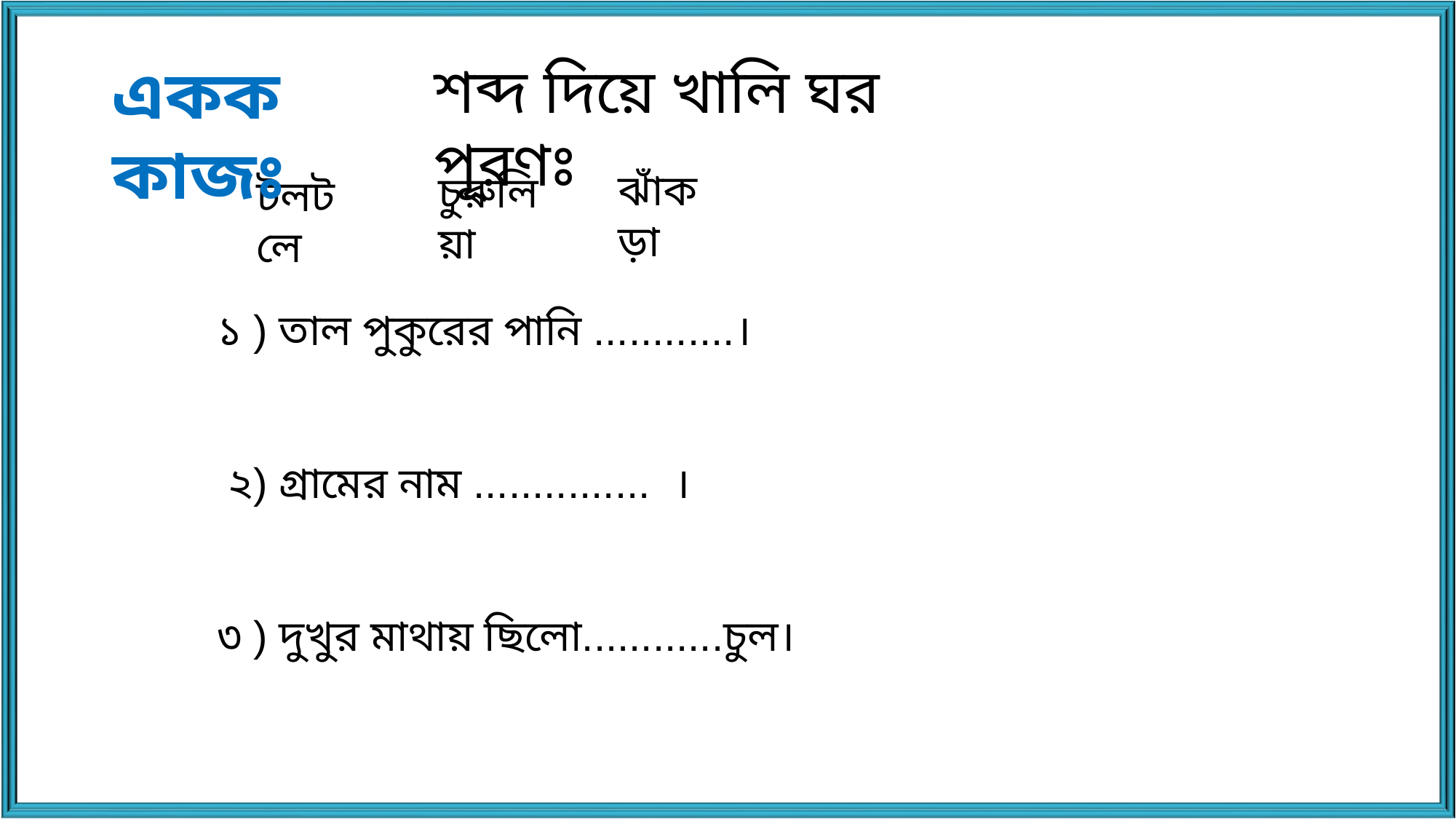

একক কাজঃ
শব্দ দিয়ে খালি ঘর পূরণঃ
ঝাঁকড়া
চুরুলিয়া
টলটলে
১ ) তাল পুকুরের পানি ............।

 ২) গ্রামের নাম ...............  ।

৩ ) দুখুর মাথায় ছিলো............চুল।